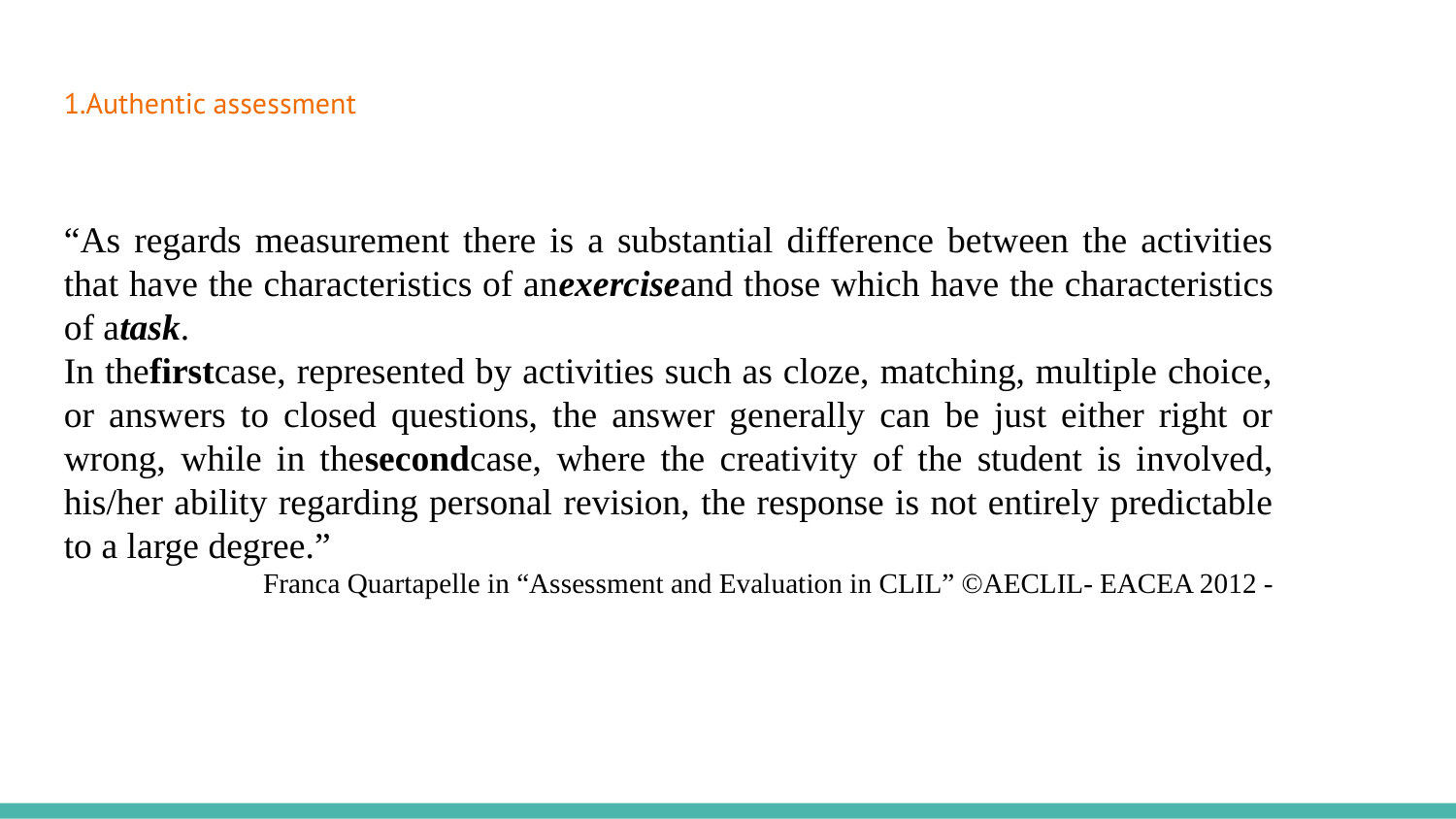

Authentic assessment
“As regards measurement there is a substantial difference between the activities that have the characteristics of anexerciseand those which have the characteristics of atask.
In thefirstcase, represented by activities such as cloze, matching, multiple choice, or answers to closed questions, the answer generally can be just either right or wrong, while in thesecondcase, where the creativity of the student is involved, his/her ability regarding personal revision, the response is not entirely predictable to a large degree.”
Franca Quartapelle in “Assessment and Evaluation in CLIL” ©AECLIL- EACEA 2012 -